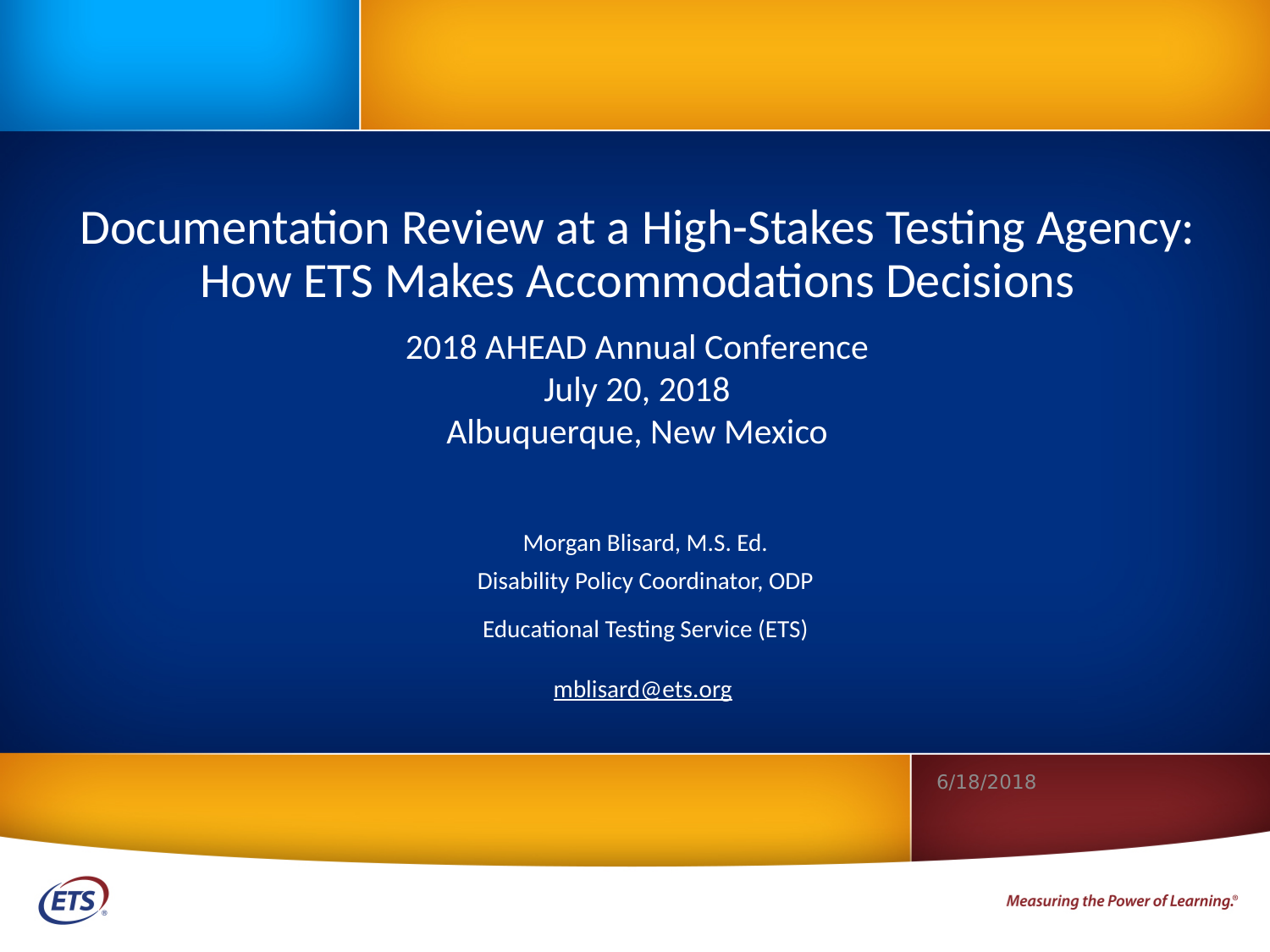

# Documentation Review at a High-Stakes Testing Agency: How ETS Makes Accommodations Decisions
2018 AHEAD Annual Conference
July 20, 2018
Albuquerque, New Mexico
| Morgan Blisard, M.S. Ed. |
| --- |
| Disability Policy Coordinator, ODP |
| Educational Testing Service (ETS) |
| mblisard@ets.org |
6/18/2018